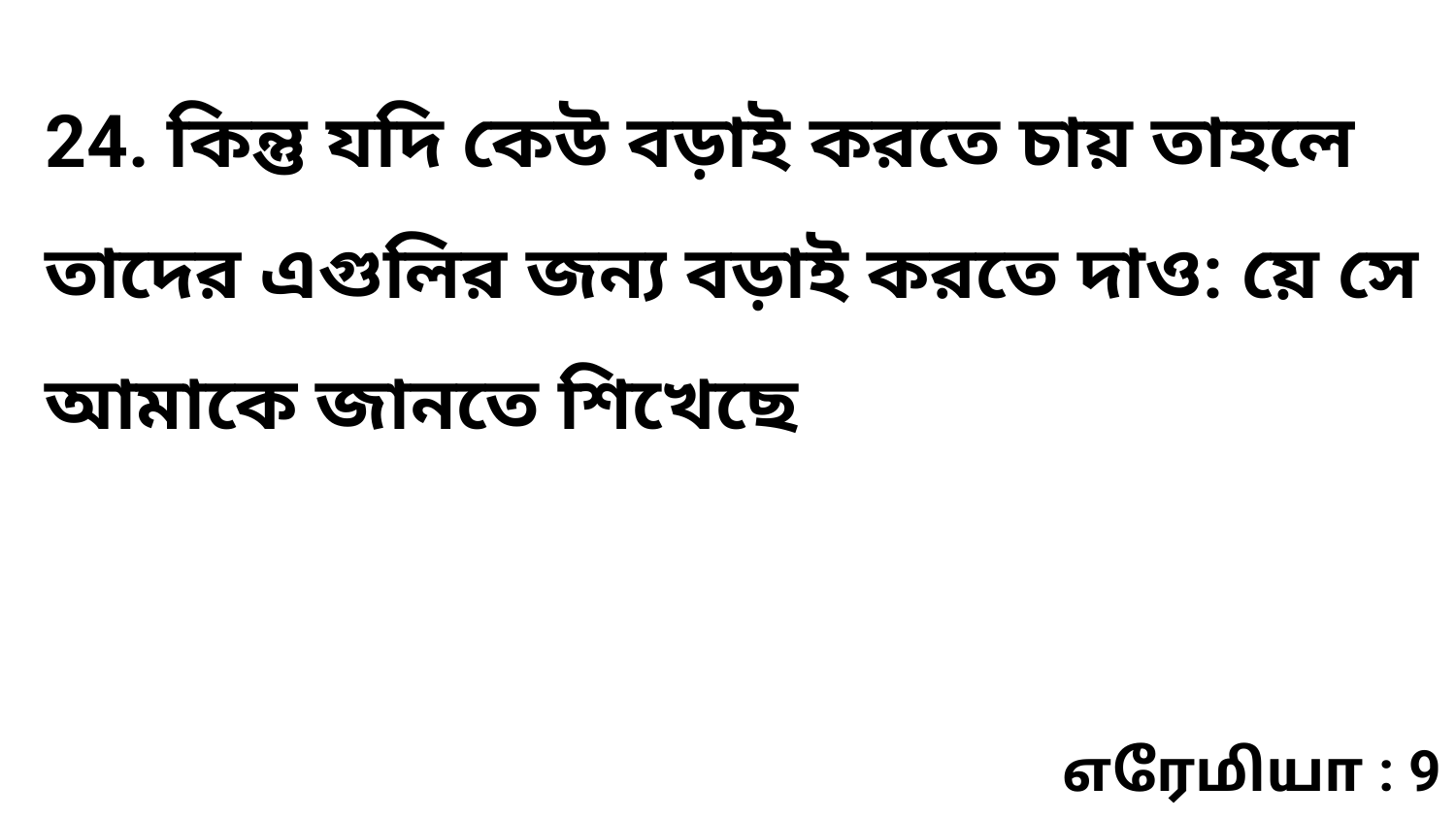

24. কিন্তু যদি কেউ বড়াই করতে চায় তাহলে তাদের এগুলির জন্য বড়াই করতে দাও: য়ে সে আমাকে জানতে শিখেছে
எரேமியா : 9